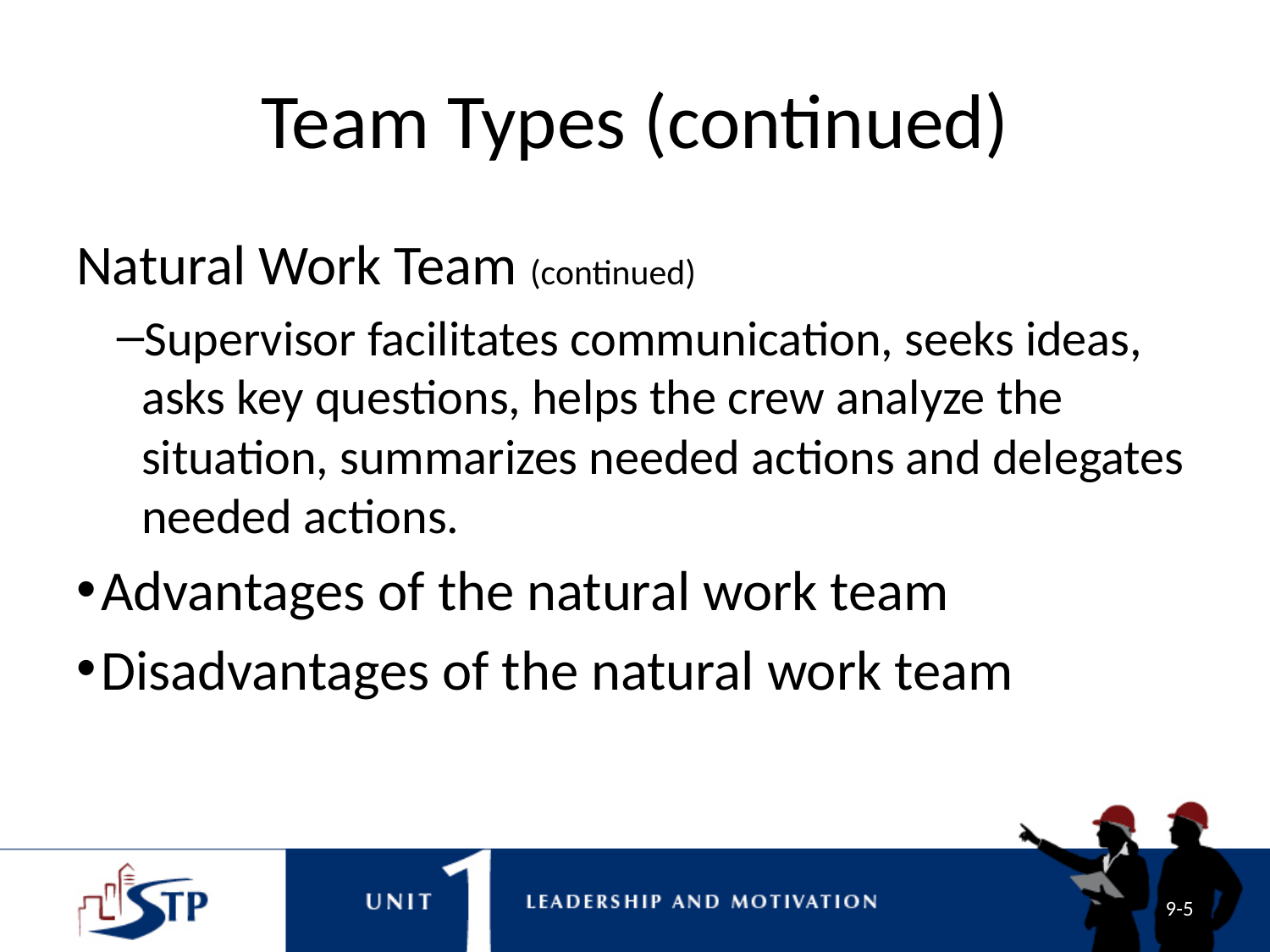

# Team Types (continued)
Natural Work Team (continued)
Supervisor facilitates communication, seeks ideas, asks key questions, helps the crew analyze the situation, summarizes needed actions and delegates needed actions.
Advantages of the natural work team
Disadvantages of the natural work team

9-5